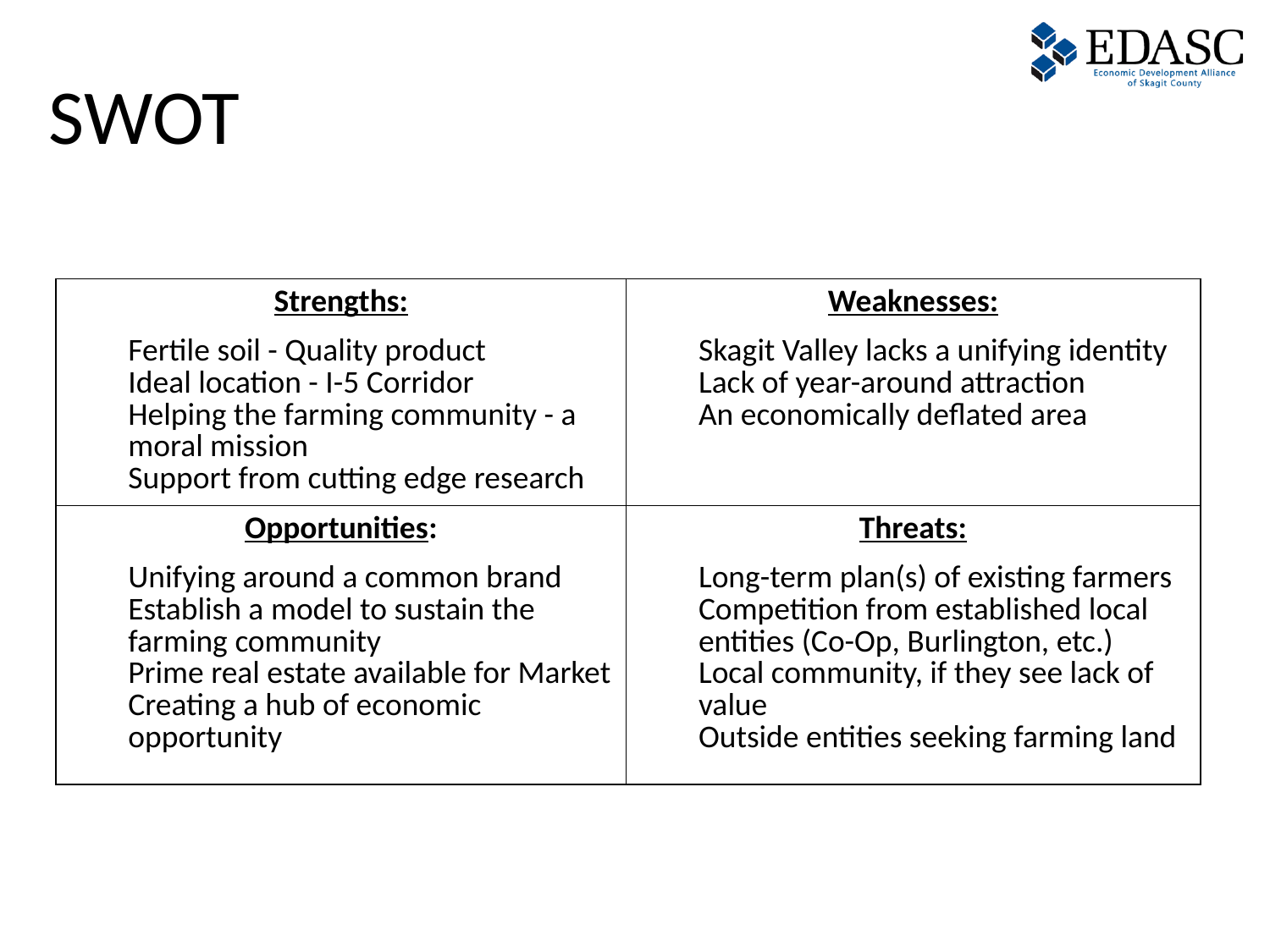

# SWOT
| Strengths: Fertile soil - Quality product Ideal location - I-5 Corridor Helping the farming community - a moral mission Support from cutting edge research | Weaknesses: Skagit Valley lacks a unifying identity Lack of year-around attraction An economically deflated area |
| --- | --- |
| Opportunities: Unifying around a common brand Establish a model to sustain the farming community Prime real estate available for Market Creating a hub of economic opportunity | Threats: Long-term plan(s) of existing farmers Competition from established local entities (Co-Op, Burlington, etc.) Local community, if they see lack of value Outside entities seeking farming land |